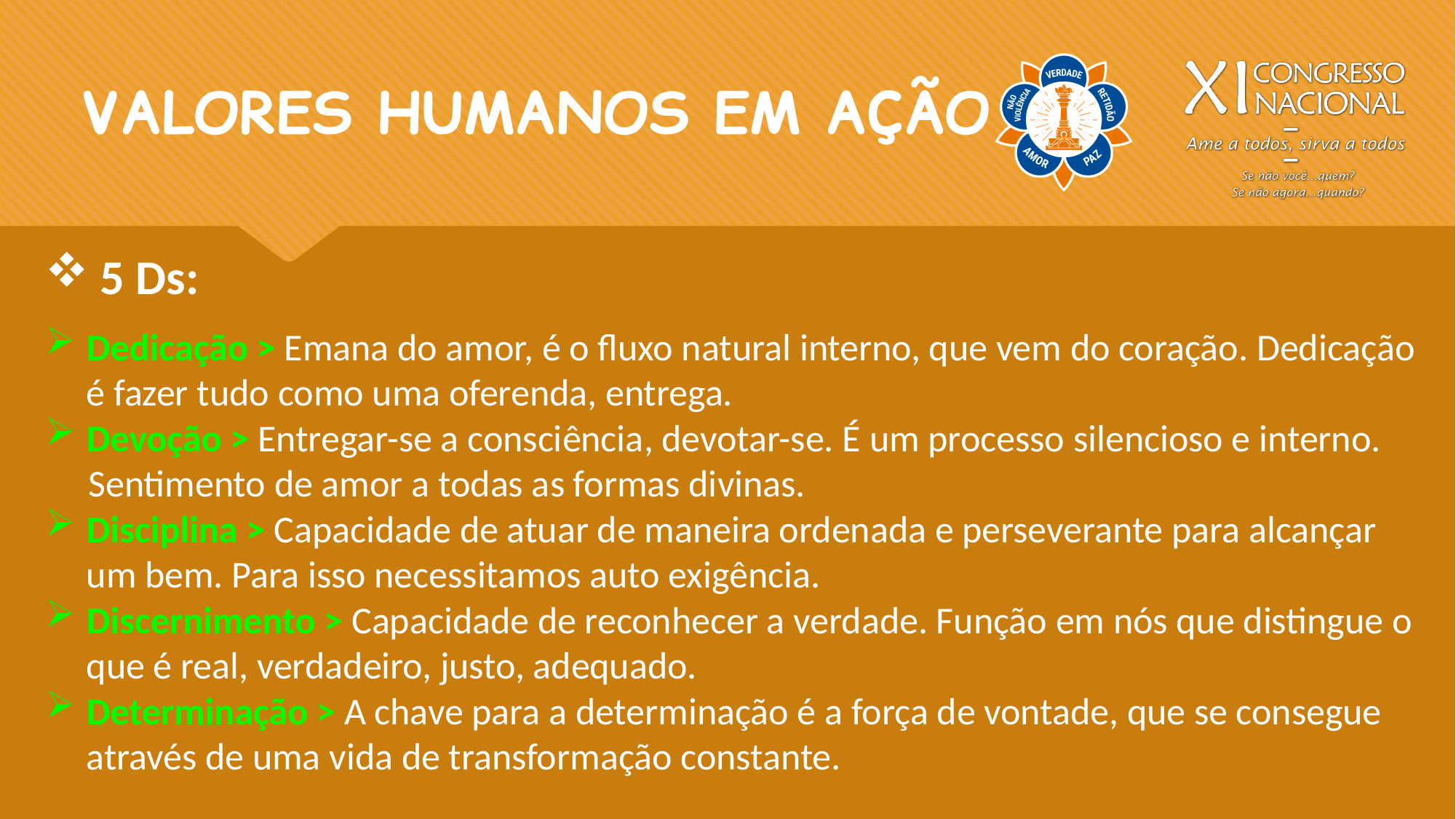

Valores Humanos em Ação
5 Ds:
Dedicação > Emana do amor, é o fluxo natural interno, que vem do coração. Dedicação é fazer tudo como uma oferenda, entrega.
Devoção > Entregar-se a consciência, devotar-se. É um processo silencioso e interno.
     Sentimento de amor a todas as formas divinas.
Disciplina > Capacidade de atuar de maneira ordenada e perseverante para alcançar um bem. Para isso necessitamos auto exigência.
Discernimento > Capacidade de reconhecer a verdade. Função em nós que distingue o que é real, verdadeiro, justo, adequado.
Determinação > A chave para a determinação é a força de vontade, que se consegue através de uma vida de transformação constante.